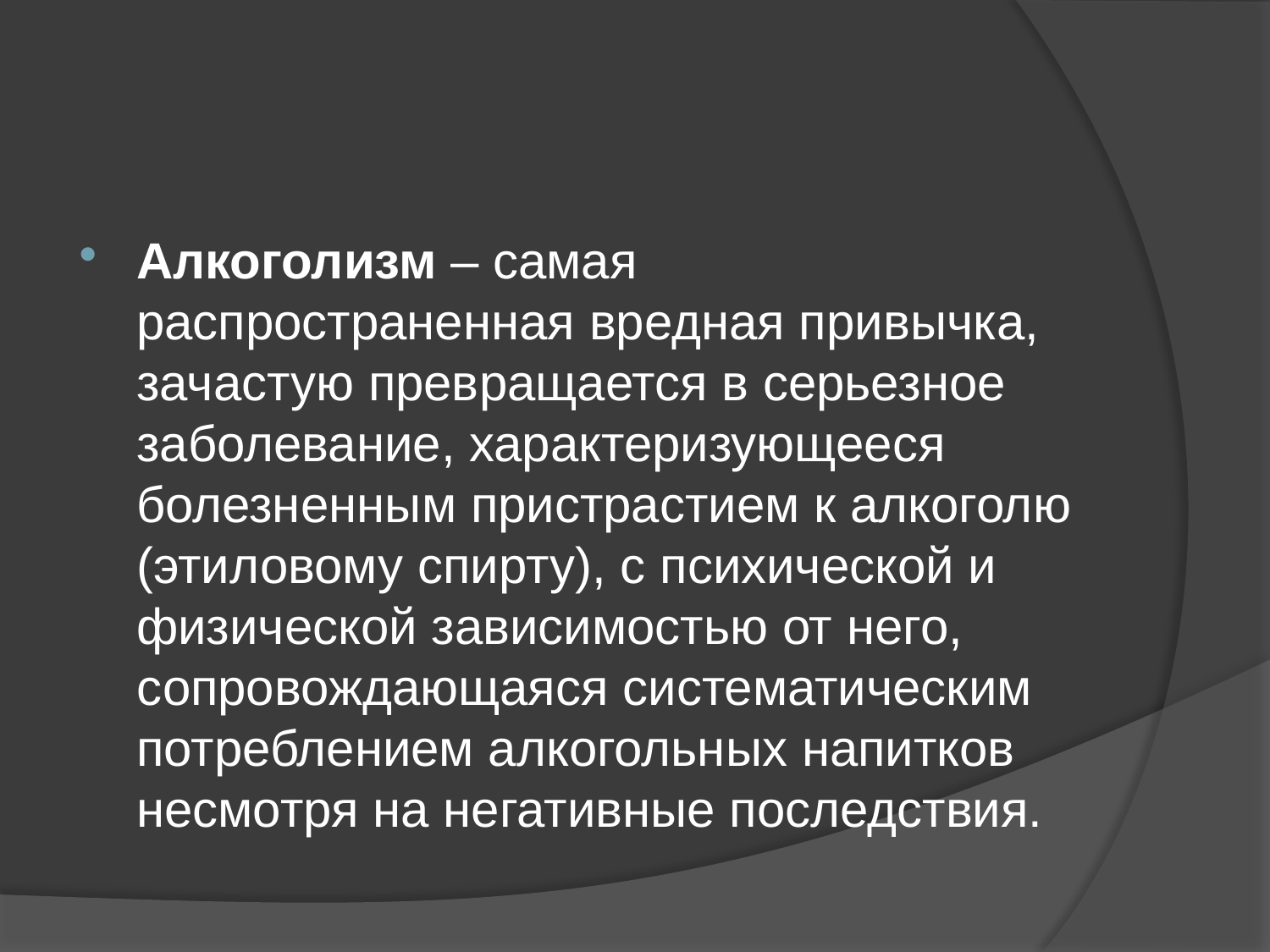

#
Алкоголизм – самая распространенная вредная привычка, зачастую превращается в серьезное заболевание, характеризующееся болезненным пристрастием к алкоголю (этиловому спирту), с психической и физической зависимостью от него, сопровождающаяся систематическим потреблением алкогольных напитков несмотря на негативные последствия.